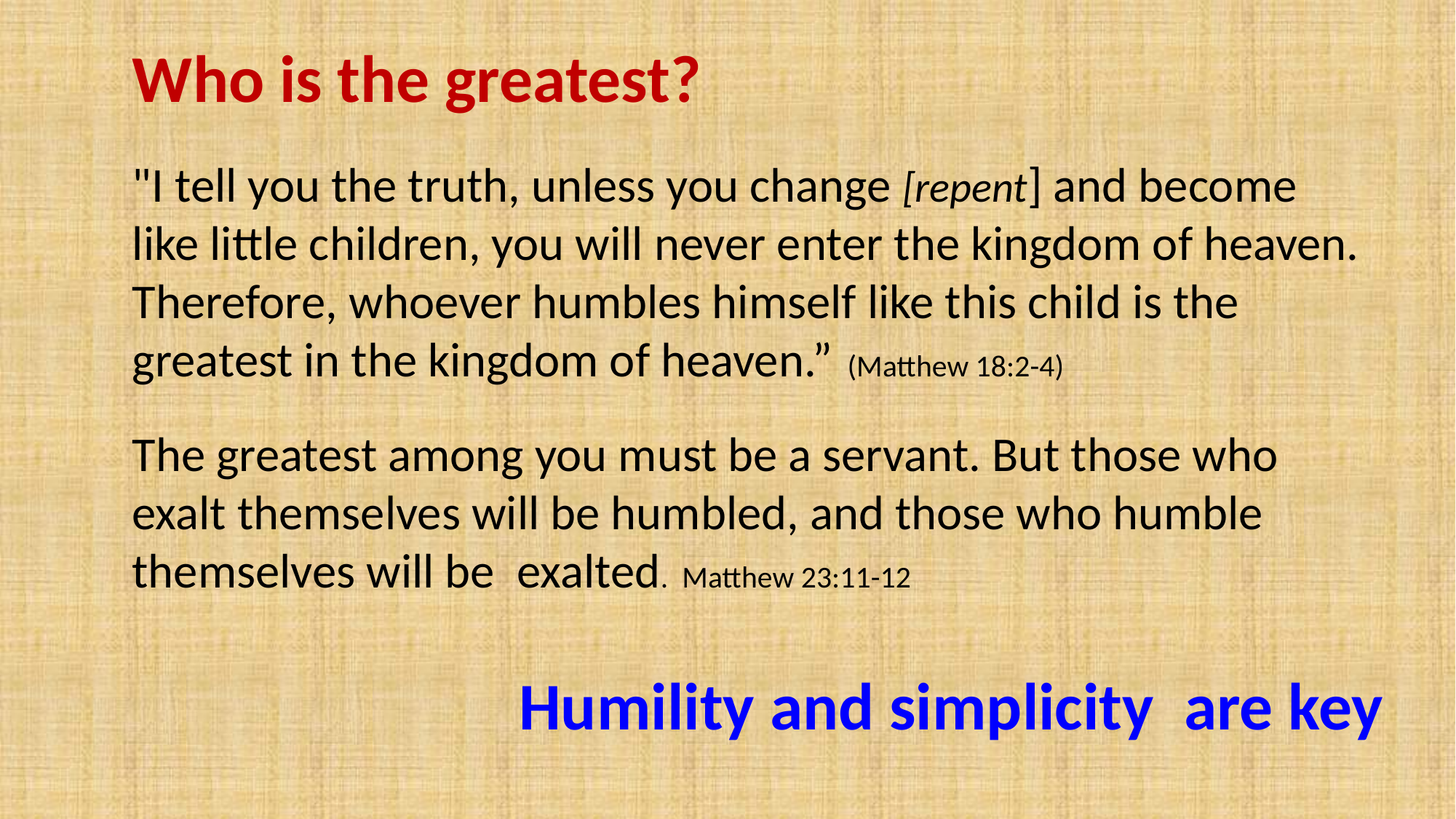

Who is the greatest?
"I tell you the truth, unless you change [repent] and become like little children, you will never enter the kingdom of heaven. Therefore, whoever humbles himself like this child is the greatest in the kingdom of heaven.”  (Matthew 18:2-4)

The greatest among you must be a servant. But those who exalt themselves will be humbled, and those who humble themselves will be  exalted.  Matthew 23:11-12
Humility and simplicity  are key